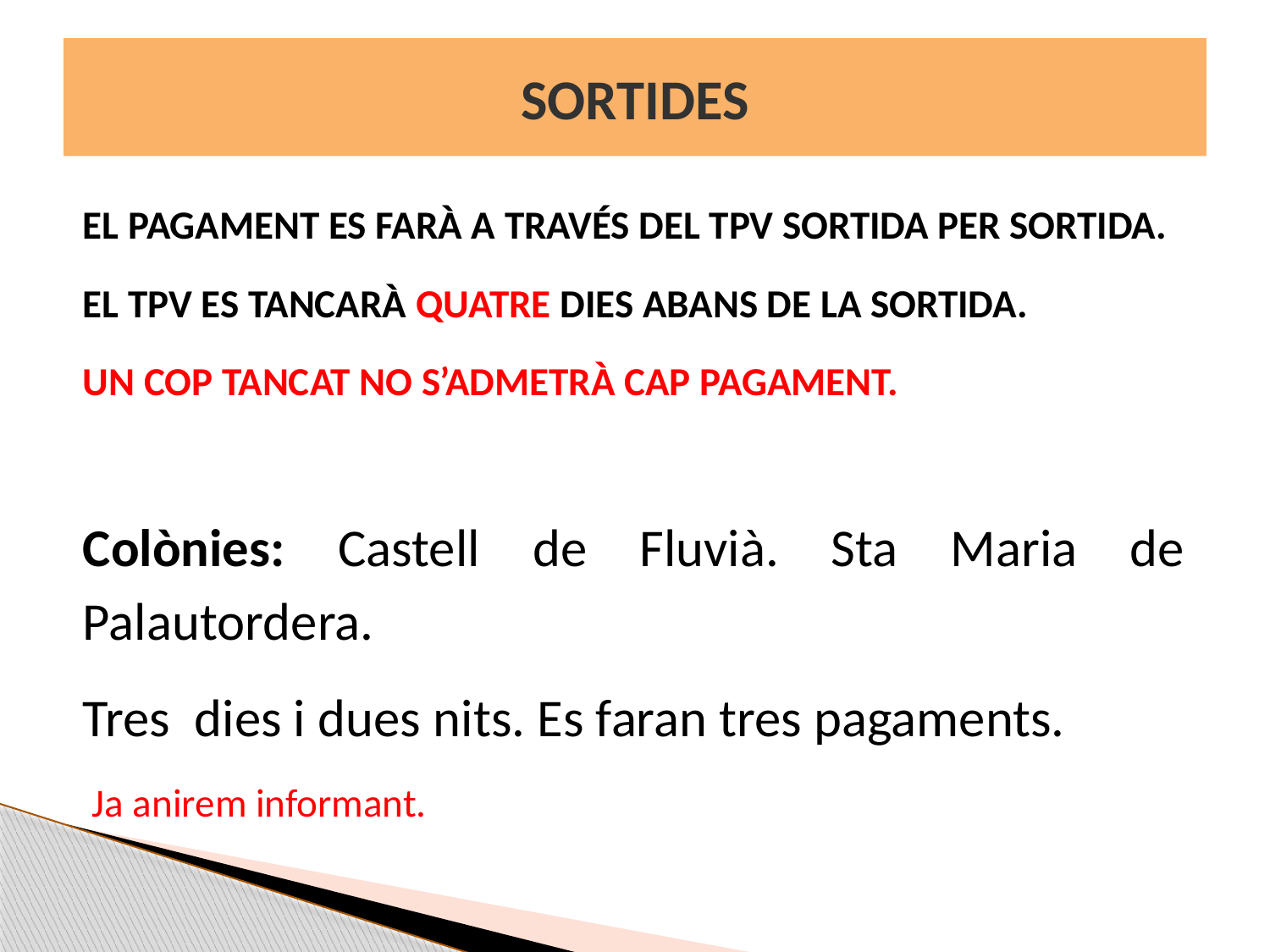

# SORTIDES
EL PAGAMENT ES FARÀ A TRAVÉS DEL TPV SORTIDA PER SORTIDA.
EL TPV ES TANCARÀ QUATRE DIES ABANS DE LA SORTIDA.
UN COP TANCAT NO S’ADMETRÀ CAP PAGAMENT.

Colònies: Castell de Fluvià. Sta Maria de Palautordera.
Tres  dies i dues nits. Es faran tres pagaments.
 Ja anirem informant.